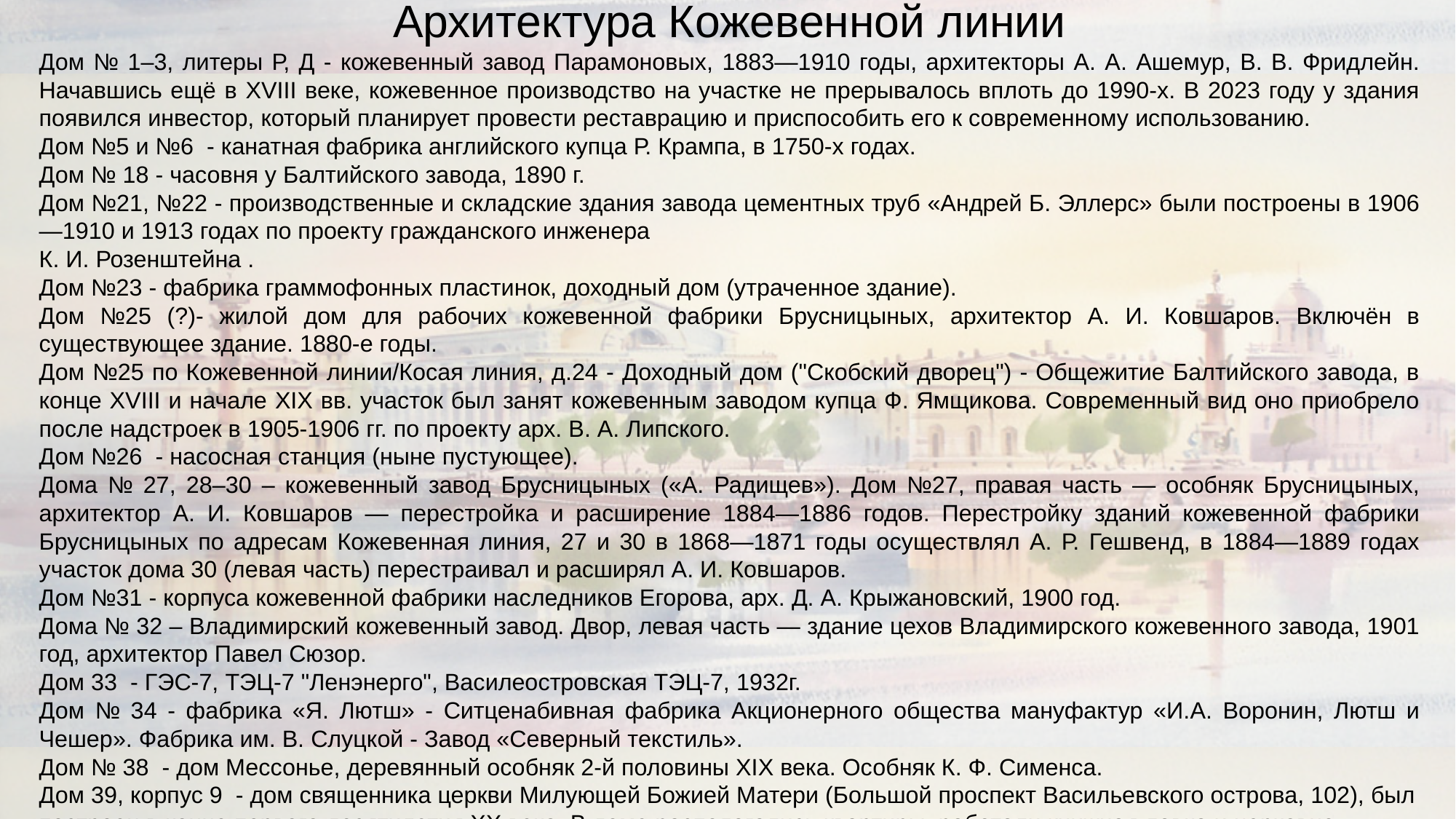

Архитектура Кожевенной линии
Дом № 1–3, литеры Р, Д - кожевенный завод Парамоновых, 1883—1910 годы, архитекторы А. А. Ашемур, В. В. Фридлейн. Начавшись ещё в XVIII веке, кожевенное производство на участке не прерывалось вплоть до 1990-х. В 2023 году у здания появился инвестор, который планирует провести реставрацию и приспособить его к современному использованию.
Дом №5 и №6  - канатная фабрика английского купца Р. Крампа, в 1750-х годах.
Дом № 18 - часовня у Балтийского завода, 1890 г.
Дом №21, №22 - производственные и складские здания завода цементных труб «Андрей Б. Эллерс» были построены в 1906—1910 и 1913 годах по проекту гражданского инженера
К. И. Розенштейна .
Дом №23 - фабрика граммофонных пластинок, доходный дом (утраченное здание).
Дом №25 (?)- жилой дом для рабочих кожевенной фабрики Брусницыных, архитектор А. И. Ковшаров. Включён в существующее здание. 1880-е годы.
Дом №25 по Кожевенной линии/Косая линия, д.24 - Доходный дом ("Скобский дворец") - Общежитие Балтийского завода, в конце XVIII и начале XIX вв. участок был занят кожевенным заводом купца Ф. Ямщикова. Современный вид оно приобрело после надстроек в 1905-1906 гг. по проекту арх. В. А. Липского.
Дом №26  - насосная станция (ныне пустующее).
Дома № 27, 28–30 – кожевенный завод Брусницыных («А. Радищев»). Дом №27, правая часть — особняк Брусницыных, архитектор А. И. Ковшаров — перестройка и расширение 1884—1886 годов. Перестройку зданий кожевенной фабрики Брусницыных по адресам Кожевенная линия, 27 и 30 в 1868—1871 годы осуществлял А. Р. Гешвенд, в 1884—1889 годах участок дома 30 (левая часть) перестраивал и расширял А. И. Ковшаров.
Дом №31 - корпуса кожевенной фабрики наследников Егорова, арх. Д. А. Крыжановский, 1900 год.
Дома № 32 – Владимирский кожевенный завод. Двор, левая часть — здание цехов Владимирского кожевенного завода, 1901 год, архитектор Павел Сюзор.
Дом 33  - ГЭС-7, ТЭЦ-7 "Ленэнерго", Василеостровская ТЭЦ-7, 1932г.
Дом № 34 - фабрика «Я. Лютш» - Ситценабивная фабрика Акционерного общества мануфактур «И.А. Воронин, Лютш и Чешер». Фабрика им. В. Слуцкой - Завод «Северный текстиль».
Дом № 38  - дом Мессонье, деревянный особняк 2-й половины XIX века. Особняк К. Ф. Сименса.
Дом 39, корпус 9  - дом священника церкви Милующей Божией Матери (Большой проспект Васильевского острова, 102), был построен в конце первого десятилетия XX века. В доме располагались квартиры, работали книжная лавка и церковно-приходская школа. Земельный участок принадлежит к территории завода «Севкабель», который в 2021 году группа «ЛСР» расчищает под строительство жилого комплекса. 9 июля 2021 года КГИОП отказался внести здание в список выявленных объектов культурного наследия. В «ЛСР» заявили, что сносить здание не планируют.
Дом № 40 - завод АО «Сименс и Гальске» ( завод «Севкабель») (конец XIX века).
Дом 42 - центральная военно-морская библиотека, с 2018г. До, казармы (1826-1828 - арх. Гомзин И. Г.) и даже временная тюрьма.